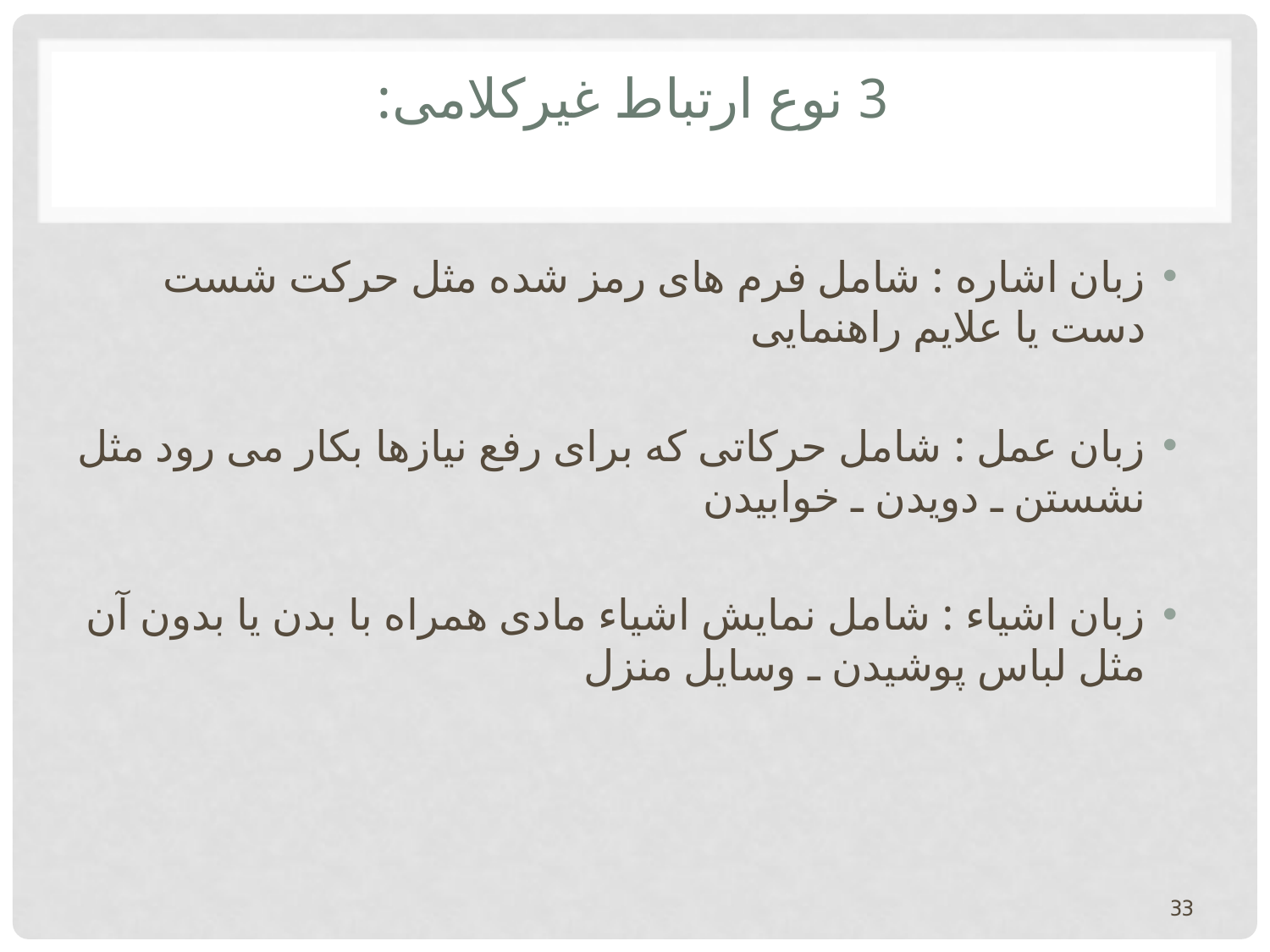

# 3 نوع ارتباط غیرکلامی:
زبان اشاره : شامل فرم های رمز شده مثل حرکت شست دست یا علایم راهنمایی

زبان عمل : شامل حرکاتی که برای رفع نیازها بکار می رود مثل نشستن ـ دویدن ـ خوابیدن

زبان اشیاء : شامل نمایش اشیاء مادی همراه با بدن یا بدون آن مثل لباس پوشیدن ـ وسایل منزل

33